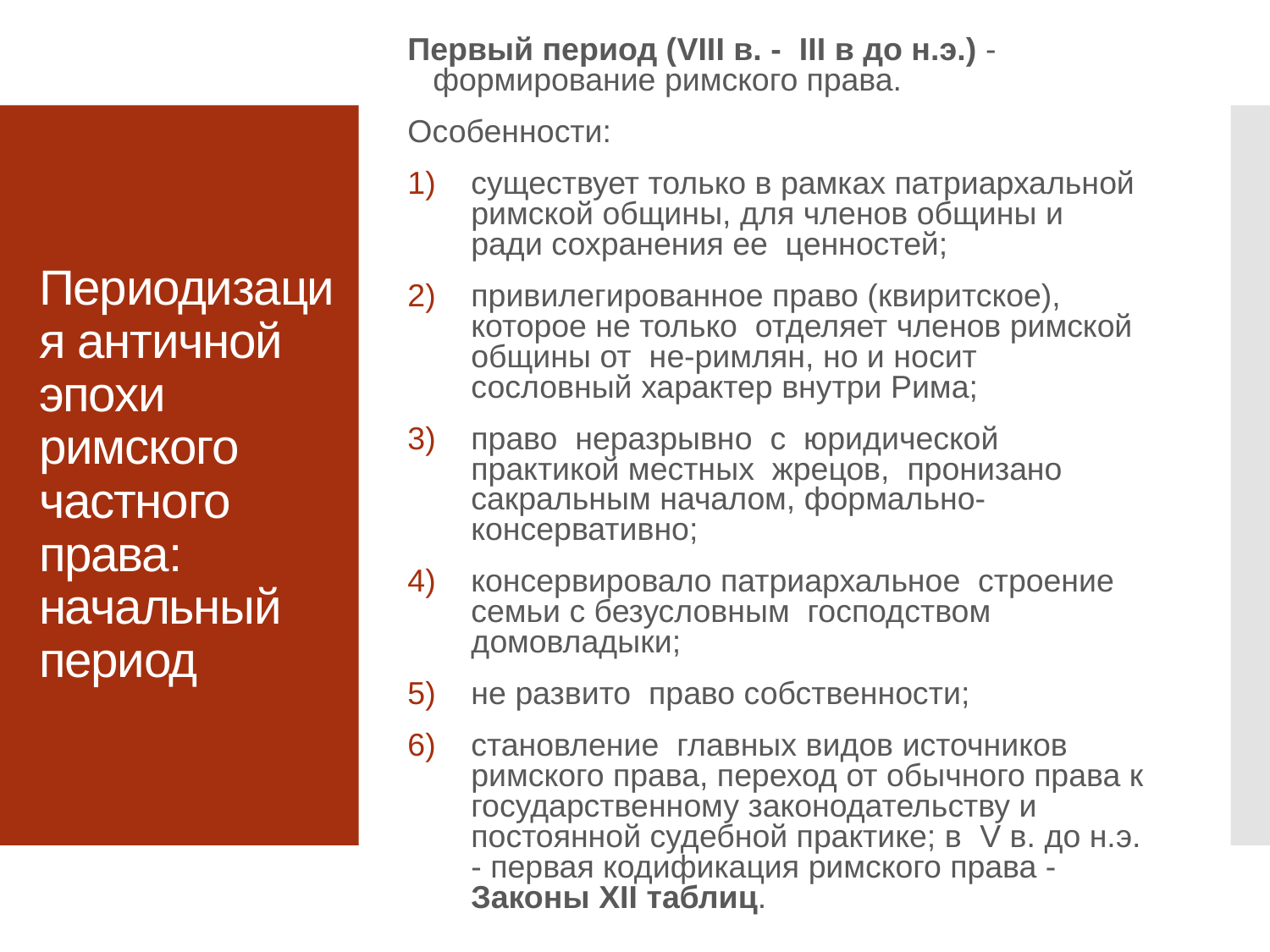

Первый период (VIII в. -  III в до н.э.) - формирование римского права.
Особенности:
существует только в рамках патриархальной римской общины, для членов общины и ради сохранения ее  ценностей;
привилегированное право (квиритское), которое не только  отделяет членов римской общины от  не-римлян, но и носит сословный характер внутри Рима;
право  неразрывно  с  юридической практикой местных  жрецов,  пронизано сакральным началом, формально- консервативно;
консервировало патриархальное  строение семьи с безусловным  господством домовладыки;
не развито  право собственности;
становление  главных видов источников римского права, переход от обычного права к государственному законодательству и постоянной судебной практике; в  V в. до н.э. - первая кодификация римского права -  Законы XII таблиц.
# Периодизация античной эпохи римского частного права: начальный период